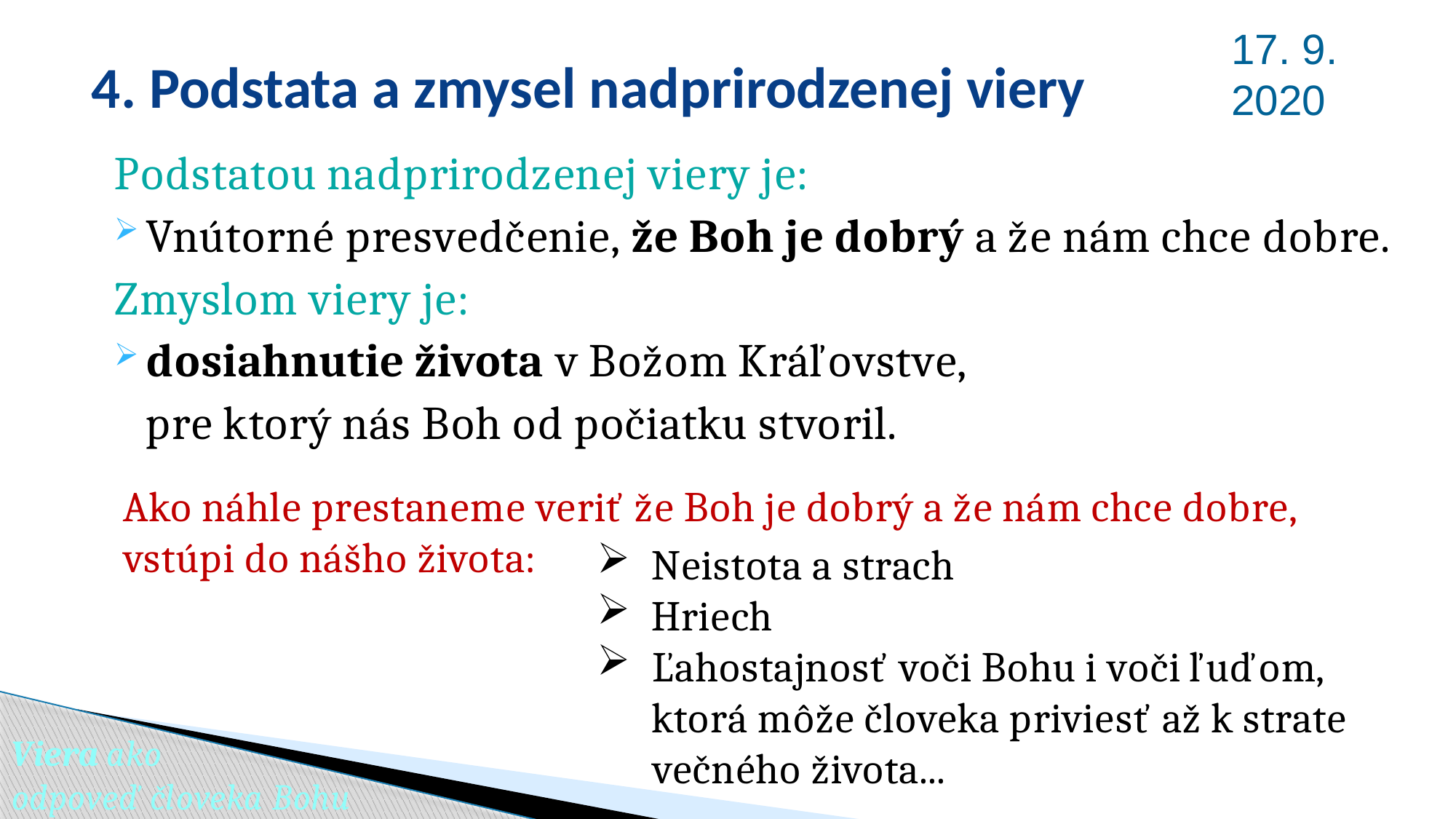

17. 9. 2020
# 4. Podstata a zmysel nadprirodzenej viery
Podstatou nadprirodzenej viery je:
Vnútorné presvedčenie, že Boh je dobrý a že nám chce dobre.
Zmyslom viery je:
dosiahnutie života v Božom Kráľovstve,
   pre ktorý nás Boh od počiatku stvoril.
Ako náhle prestaneme veriť že Boh je dobrý a že nám chce dobre, vstúpi do nášho života:
Neistota a strach
Hriech
Ľahostajnosť voči Bohu i voči ľuďom,  ktorá môže človeka priviesť až k strate večného života...
Viera ako
odpoveď človeka Bohu